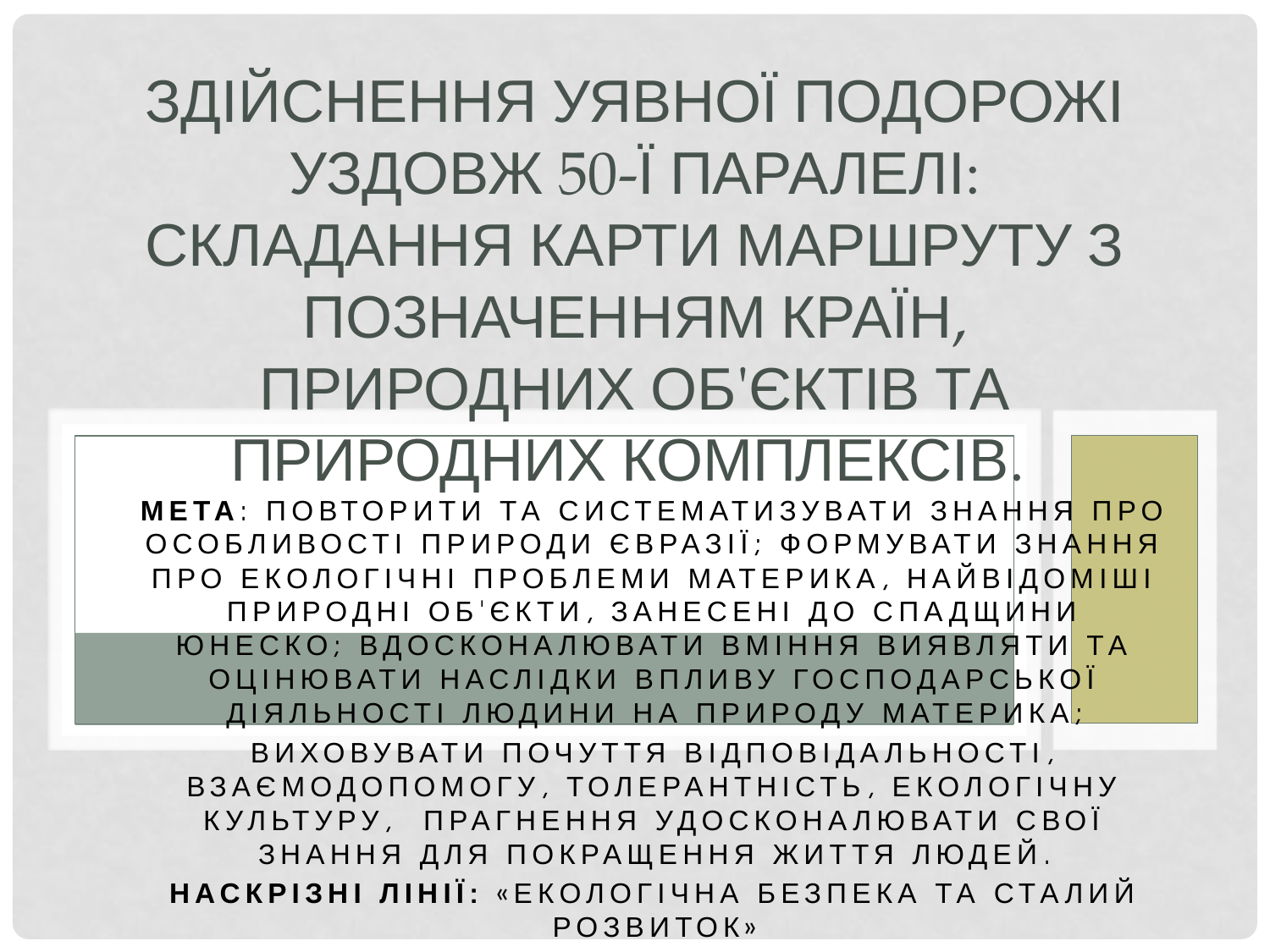

# Здійснення уявної подорожі уздовж 50-ї паралелі: складання карти маршруту з позначенням країн, природних об'єктів та природних комплексів.
Мета: повторити та систематизувати знання про особливості природи Євразії; формувати знання про екологічні проблеми материка, найвідоміші природні об'єкти, занесені до спадщини ЮНЕСКО; вдосконалювати вміння виявляти та оцінювати наслідки впливу господарської діяльності людини на природу материка;
виховувати почуття відповідальності, взаємодопомогу, толерантність, екологічну культуру,  прагнення удосконалювати свої знання для покращення життя людей.
Наскрізні лінії: «Екологічна безпека та сталий розвиток»